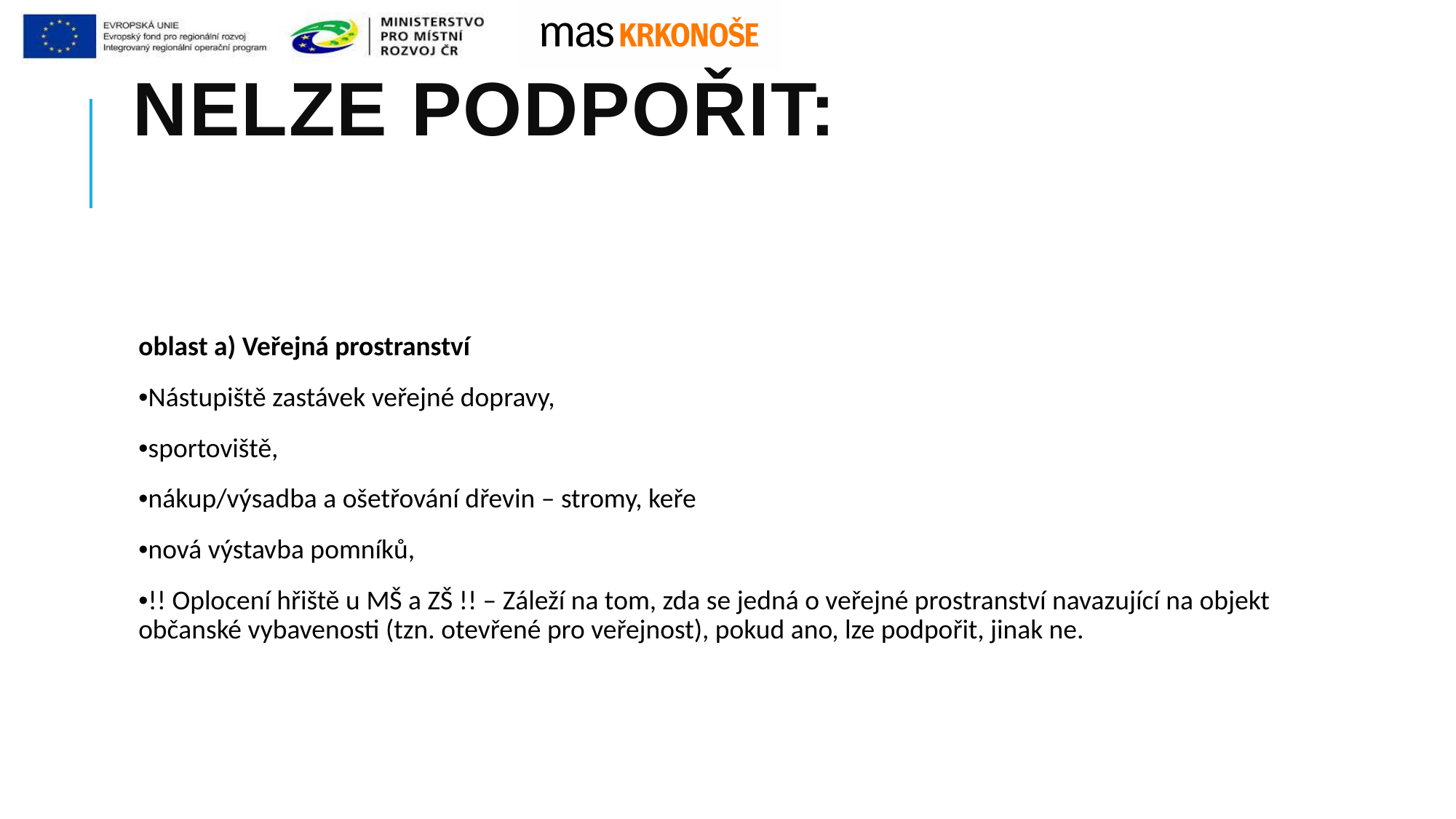

# NELZE podpořit:

oblast a) Veřejná prostranství
•Nástupiště zastávek veřejné dopravy,
•sportoviště,
•nákup/výsadba a ošetřování dřevin – stromy, keře
•nová výstavba pomníků,
•!! Oplocení hřiště u MŠ a ZŠ !! – Záleží na tom, zda se jedná o veřejné prostranství navazující na objekt občanské vybavenosti (tzn. otevřené pro veřejnost), pokud ano, lze podpořit, jinak ne.